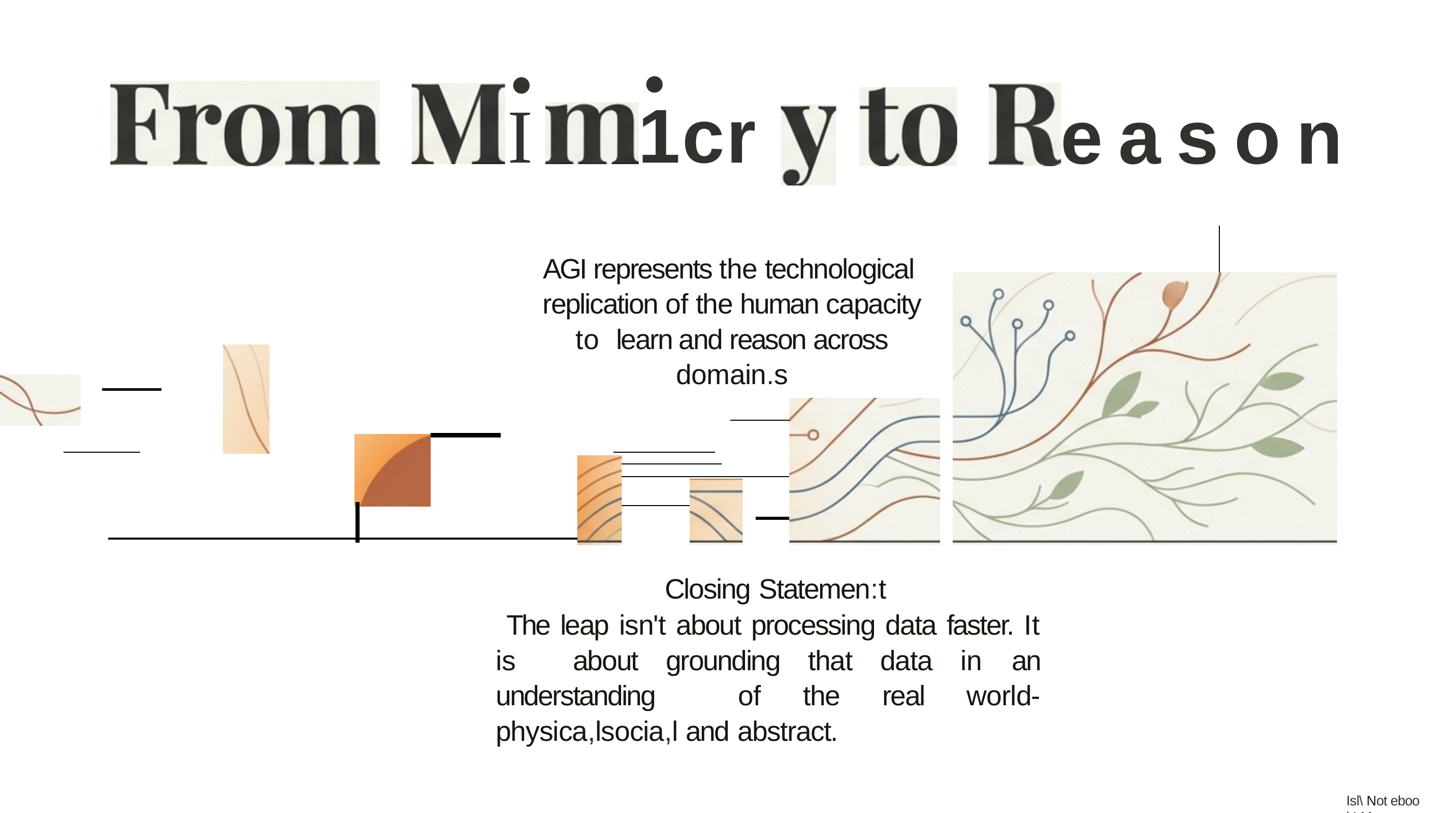

# •
•

I	1cr
eason

AGI represents the technological  replication of the human capacity to  learn and reason across domain.s

Closing Statemen:t
The leap isn't about processing data faster. It is  about grounding that data in an understanding  of the real world- physica,lsocia,l and abstract.
Isl\ Not eboo kLM